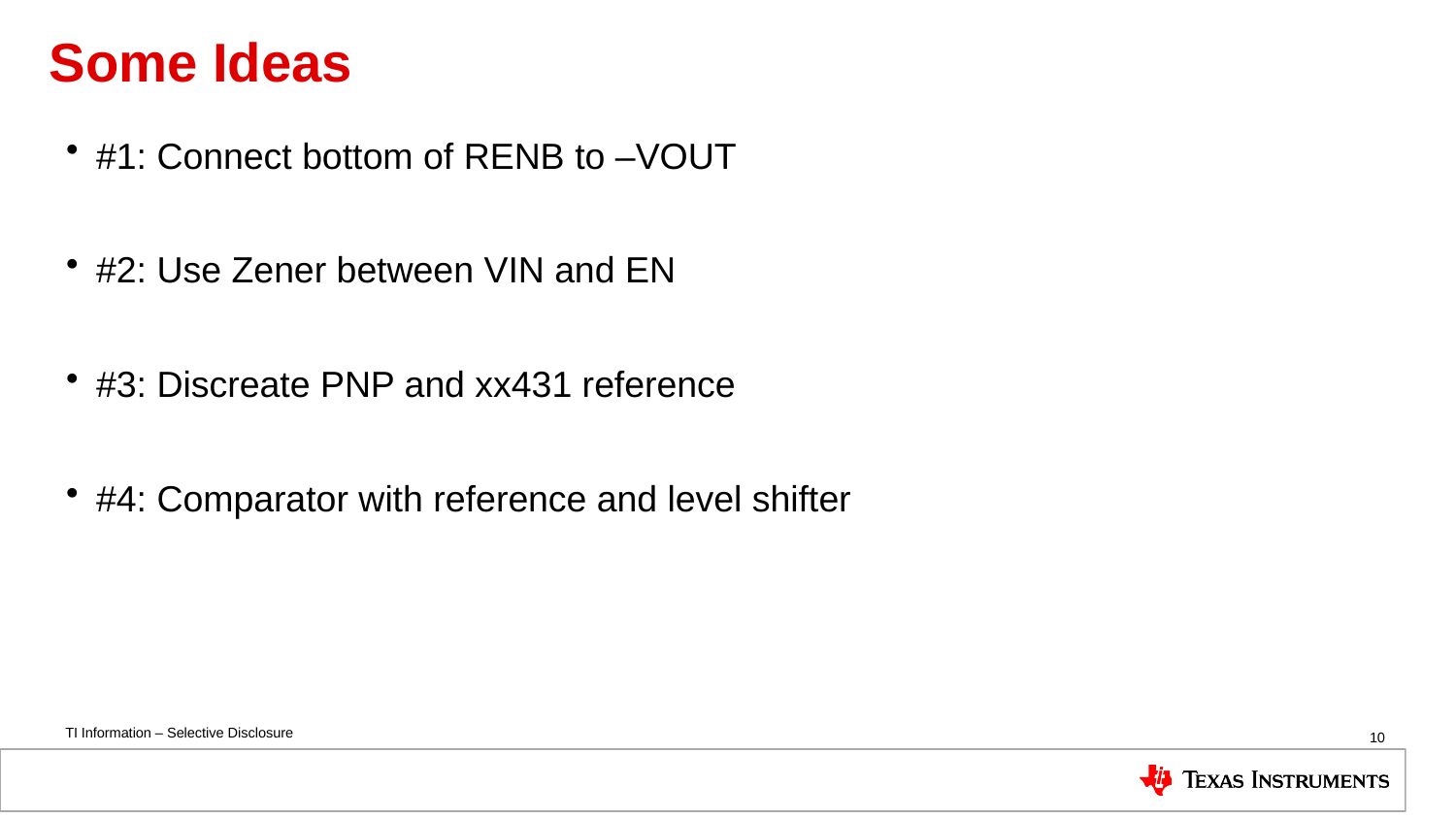

# Some Ideas
#1: Connect bottom of RENB to –VOUT

#2: Use Zener between VIN and EN

#3: Discreate PNP and xx431 reference

#4: Comparator with reference and level shifter

10